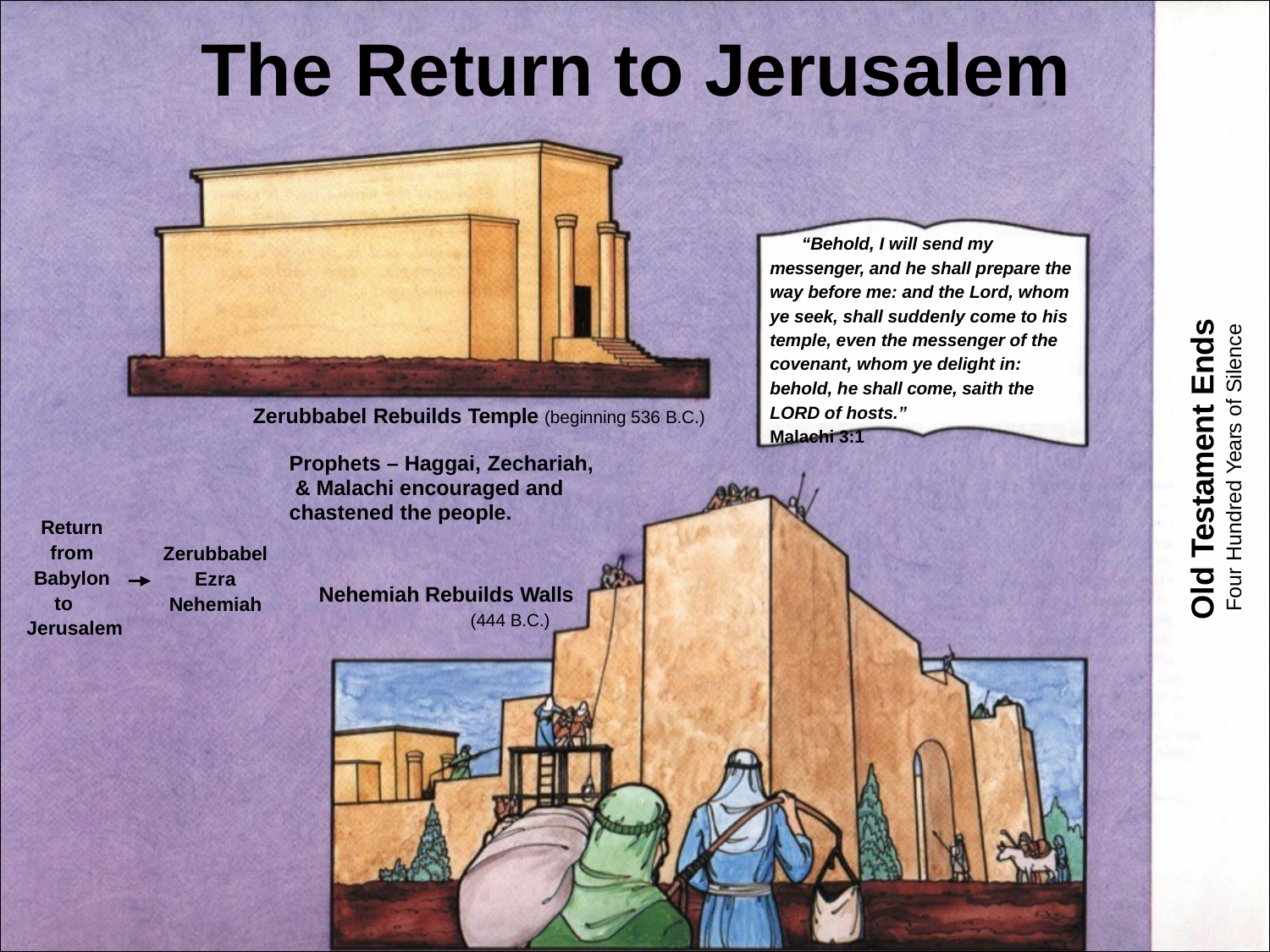

# The	Return to Jerusalem
“Behold, I will send my  messenger, and he shall prepare the  way before me: and the Lord, whom  ye seek, shall suddenly come to his  temple, even the messenger of the  covenant, whom ye delight in:  behold, he shall come, saith the  LORD of hosts.”	Malachi 3:1
Old Testament Ends
Four Hundred Years of Silence
Zerubbabel Rebuilds Temple (beginning 536 B.C.)
Prophets – Haggai, Zechariah,  & Malachi encouraged and  chastened the people.
Return  from  Babylon  to     Jerusalem
Zerubbabel  Ezra  Nehemiah
Nehemiah Rebuilds Walls
(444 B.C.)